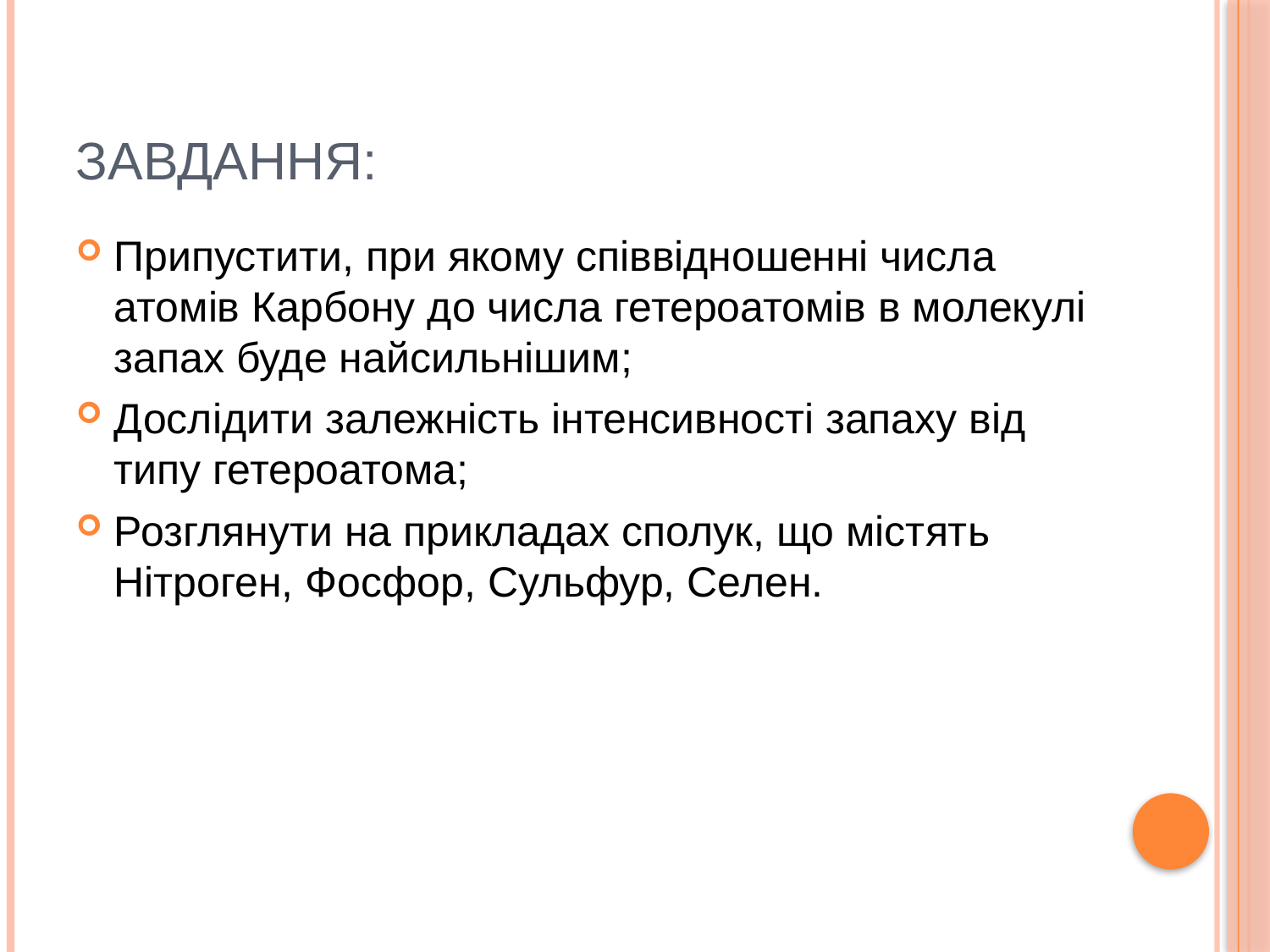

# Завдання:
Припустити, при якому співвідношенні числа атомів Карбону до числа гетероатомів в молекулі запах буде найсильнішим;
Дослідити залежність інтенсивності запаху від типу гетероатома;
Розглянути на прикладах сполук, що містять Нітроген, Фосфор, Сульфур, Селен.